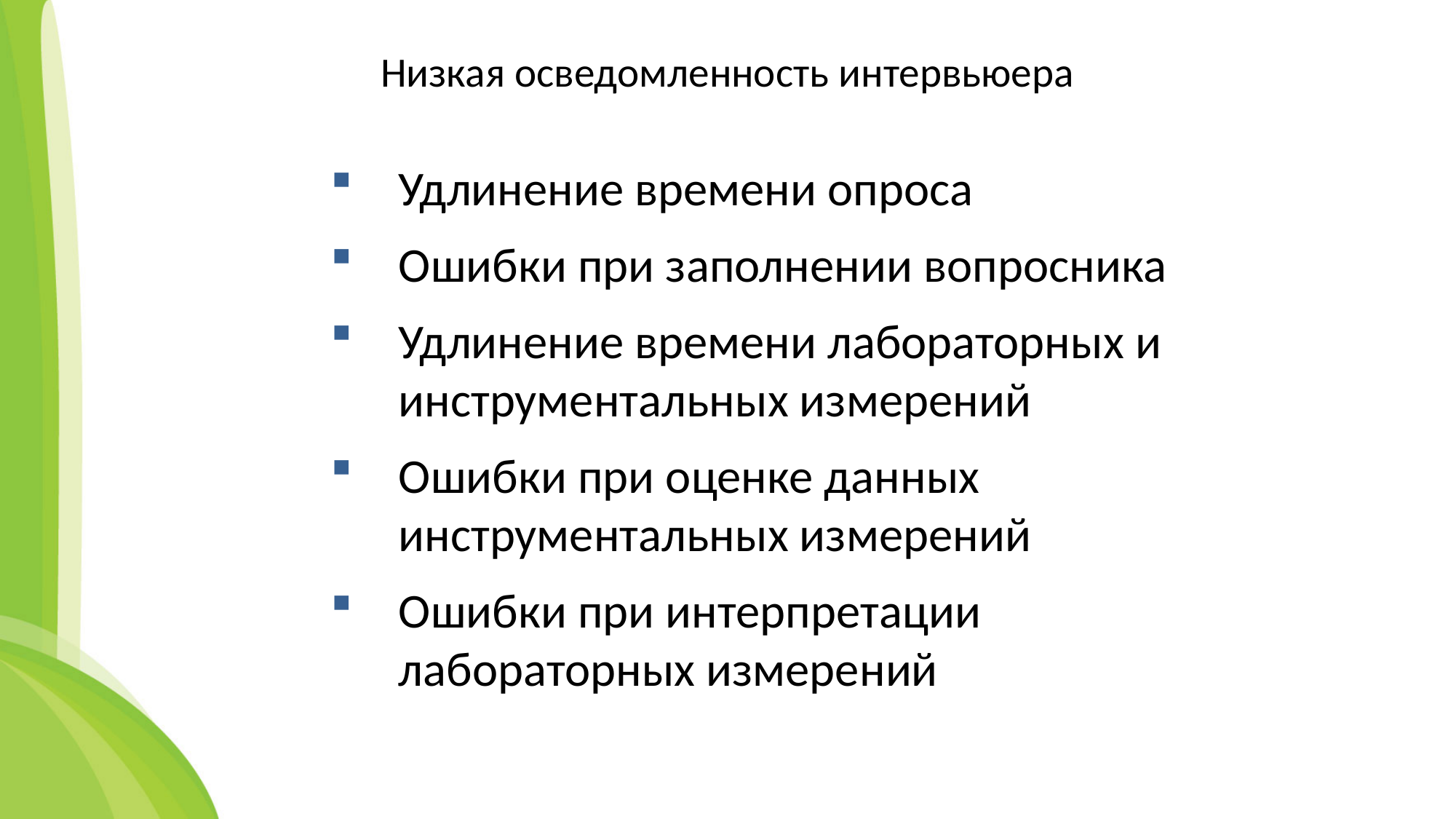

# Низкая осведомленность интервьюера
Удлинение времени опроса
Ошибки при заполнении вопросника
Удлинение времени лабораторных и инструментальных измерений
Ошибки при оценке данных инструментальных измерений
Ошибки при интерпретации лабораторных измерений